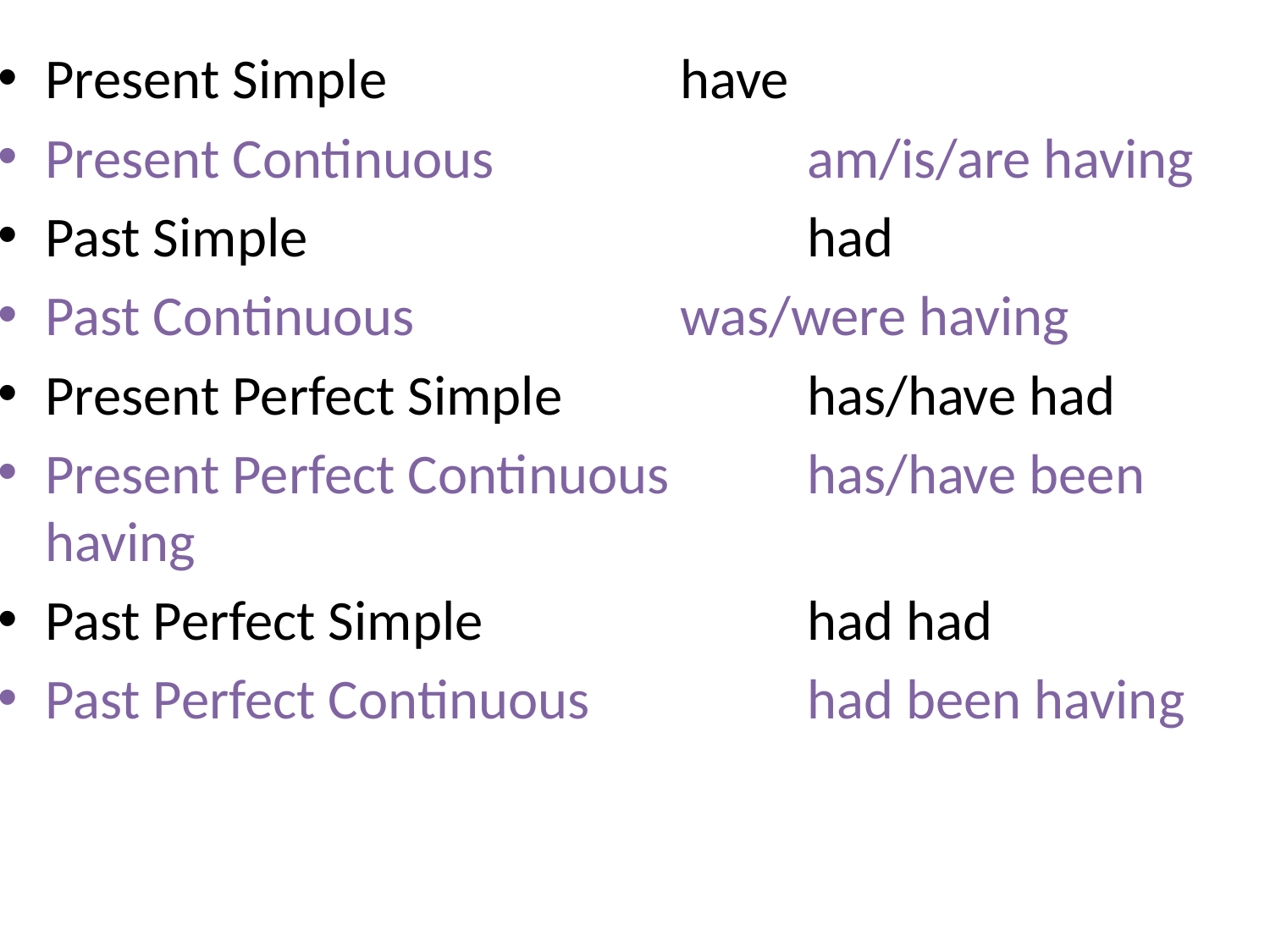

Present Simple			have
Present Continuous			am/is/are having
Past Simple				had
Past Continuous			was/were having
Present Perfect Simple		has/have had
Present Perfect Continuous   	has/have been having
Past Perfect Simple			had had
Past Perfect Continuous           	had been having